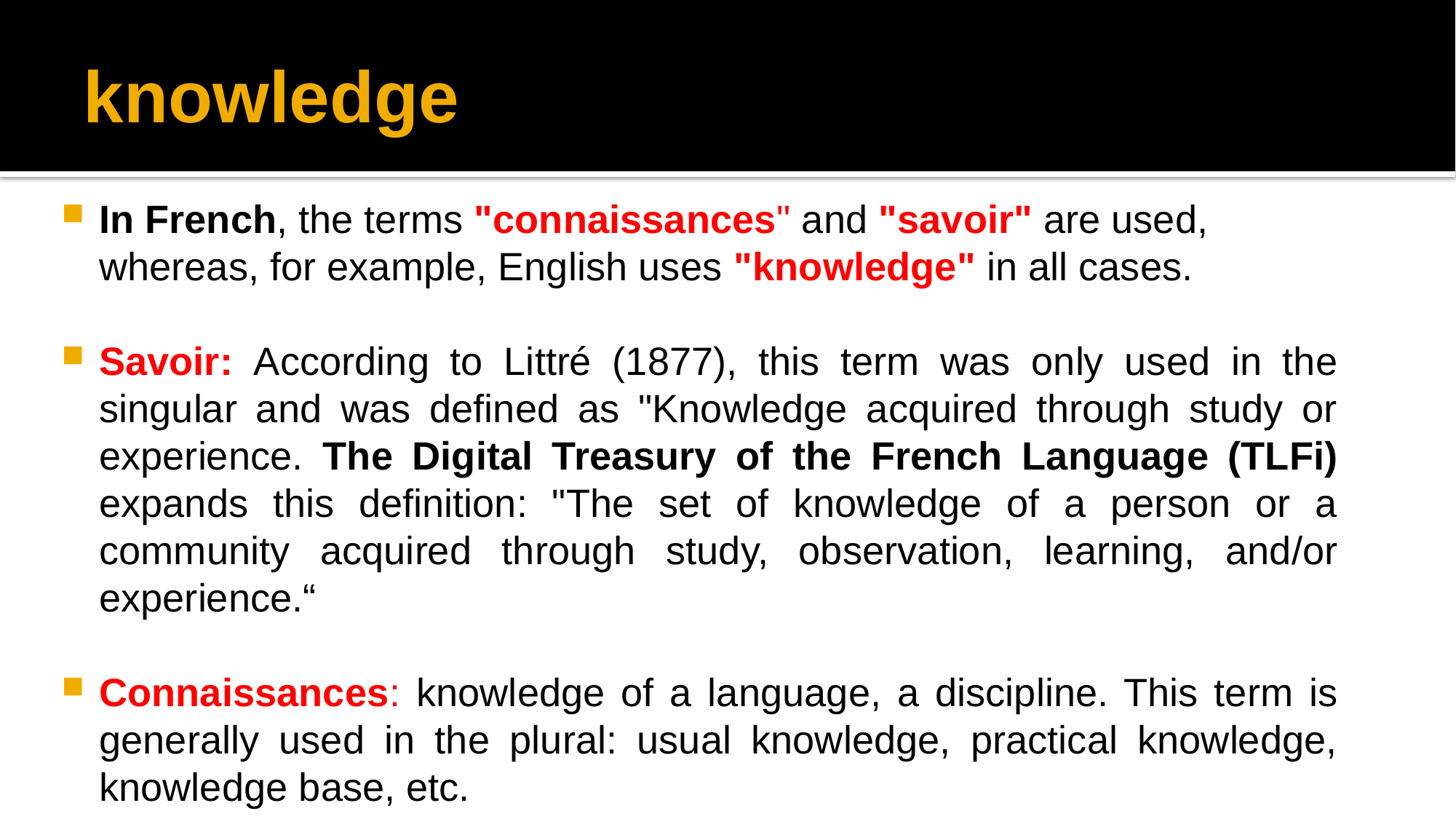

# knowledge
In French, the terms "connaissances" and "savoir" are used, whereas, for example, English uses "knowledge" in all cases.

Savoir: According to Littré (1877), this term was only used in the singular and was defined as "Knowledge acquired through study or experience. The Digital Treasury of the French Language (TLFi) expands this definition: "The set of knowledge of a person or a community acquired through study, observation, learning, and/or experience.“

Connaissances: knowledge of a language, a discipline. This term is generally used in the plural: usual knowledge, practical knowledge, knowledge base, etc.